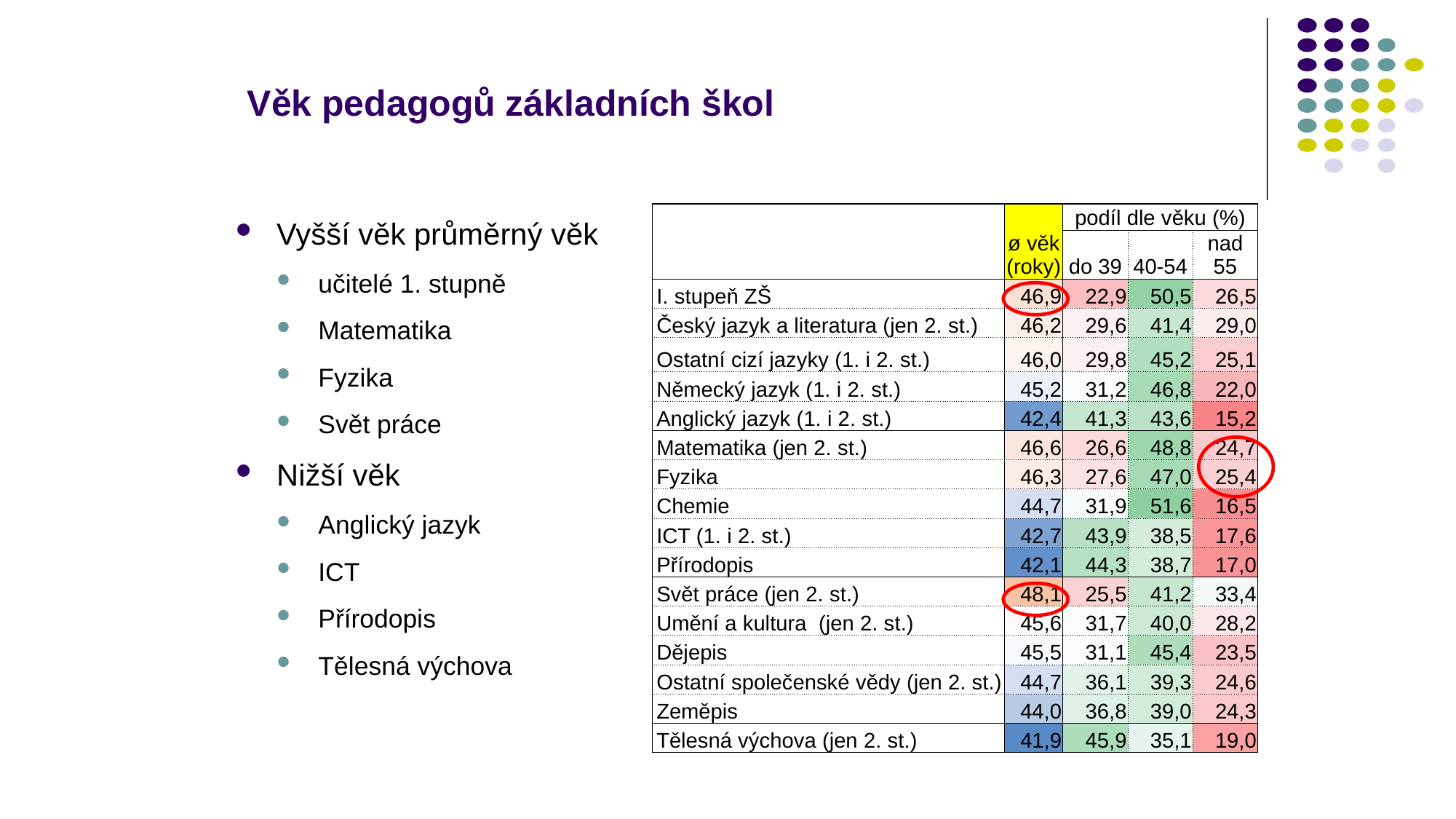

# Věk pedagogů základních škol
|  | ø věk (roky) | podíl dle věku (%) |  |  |
| --- | --- | --- | --- | --- |
|  |  | do 39 | 40-54 | nad 55 |
| I. stupeň ZŠ | 46,9 | 22,9 | 50,5 | 26,5 |
| Český jazyk a literatura (jen 2. st.) | 46,2 | 29,6 | 41,4 | 29,0 |
| Ostatní cizí jazyky (1. i 2. st.) | 46,0 | 29,8 | 45,2 | 25,1 |
| Německý jazyk (1. i 2. st.) | 45,2 | 31,2 | 46,8 | 22,0 |
| Anglický jazyk (1. i 2. st.) | 42,4 | 41,3 | 43,6 | 15,2 |
| Matematika (jen 2. st.) | 46,6 | 26,6 | 48,8 | 24,7 |
| Fyzika | 46,3 | 27,6 | 47,0 | 25,4 |
| Chemie | 44,7 | 31,9 | 51,6 | 16,5 |
| ICT (1. i 2. st.) | 42,7 | 43,9 | 38,5 | 17,6 |
| Přírodopis | 42,1 | 44,3 | 38,7 | 17,0 |
| Svět práce (jen 2. st.) | 48,1 | 25,5 | 41,2 | 33,4 |
| Umění a kultura (jen 2. st.) | 45,6 | 31,7 | 40,0 | 28,2 |
| Dějepis | 45,5 | 31,1 | 45,4 | 23,5 |
| Ostatní společenské vědy (jen 2. st.) | 44,7 | 36,1 | 39,3 | 24,6 |
| Zeměpis | 44,0 | 36,8 | 39,0 | 24,3 |
| Tělesná výchova (jen 2. st.) | 41,9 | 45,9 | 35,1 | 19,0 |
Vyšší věk průměrný věk
učitelé 1. stupně
Matematika
Fyzika
Svět práce
Nižší věk
Anglický jazyk
ICT
Přírodopis
Tělesná výchova